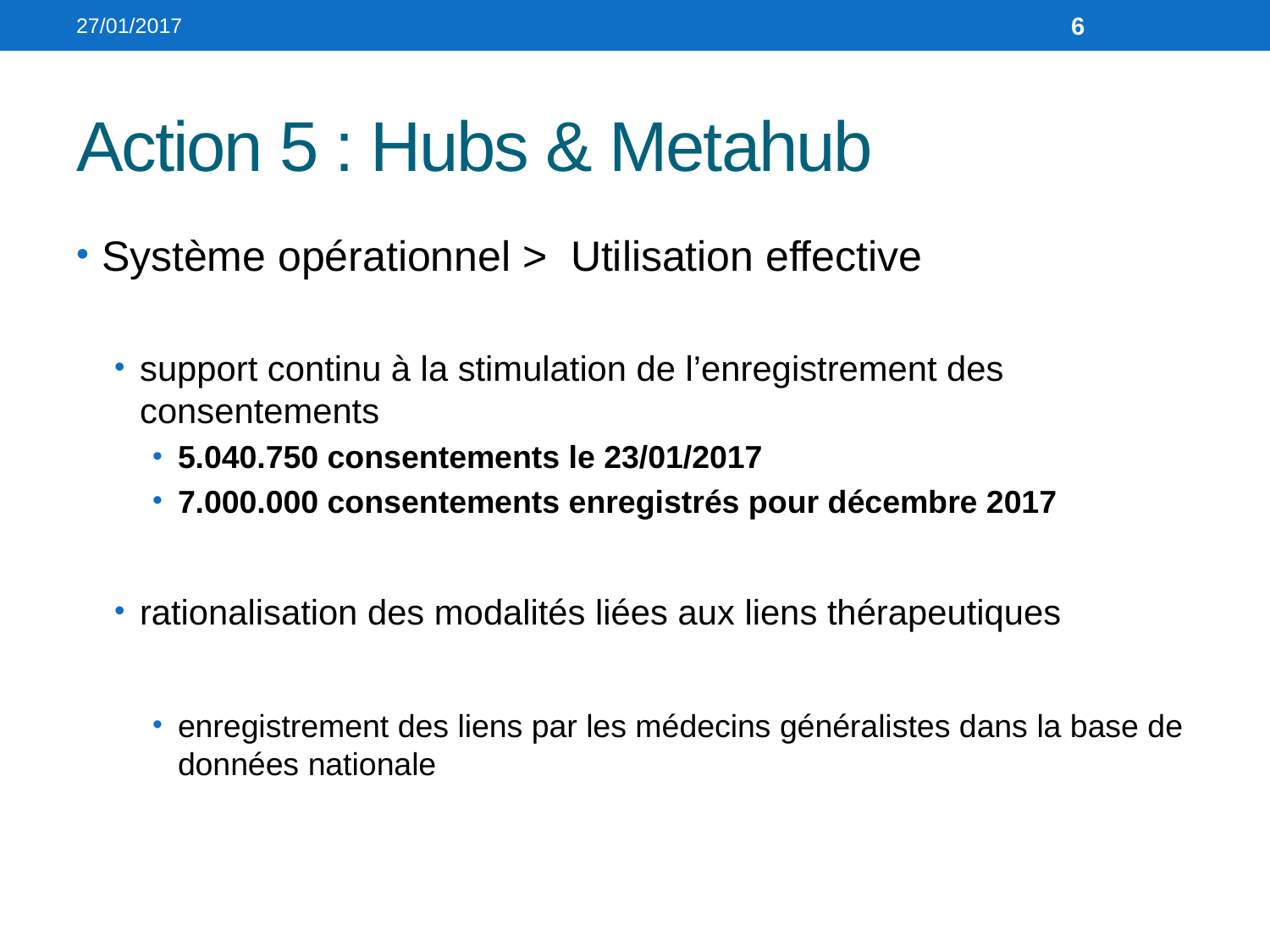

27/01/2017
6
# Action 5 : Hubs & Metahub
Système opérationnel >  Utilisation effective

support continu à la stimulation de l’enregistrement des consentements
5.040.750 consentements le 23/01/2017
7.000.000 consentements enregistrés pour décembre 2017

rationalisation des modalités liées aux liens thérapeutiques

enregistrement des liens par les médecins généralistes dans la base de données nationale